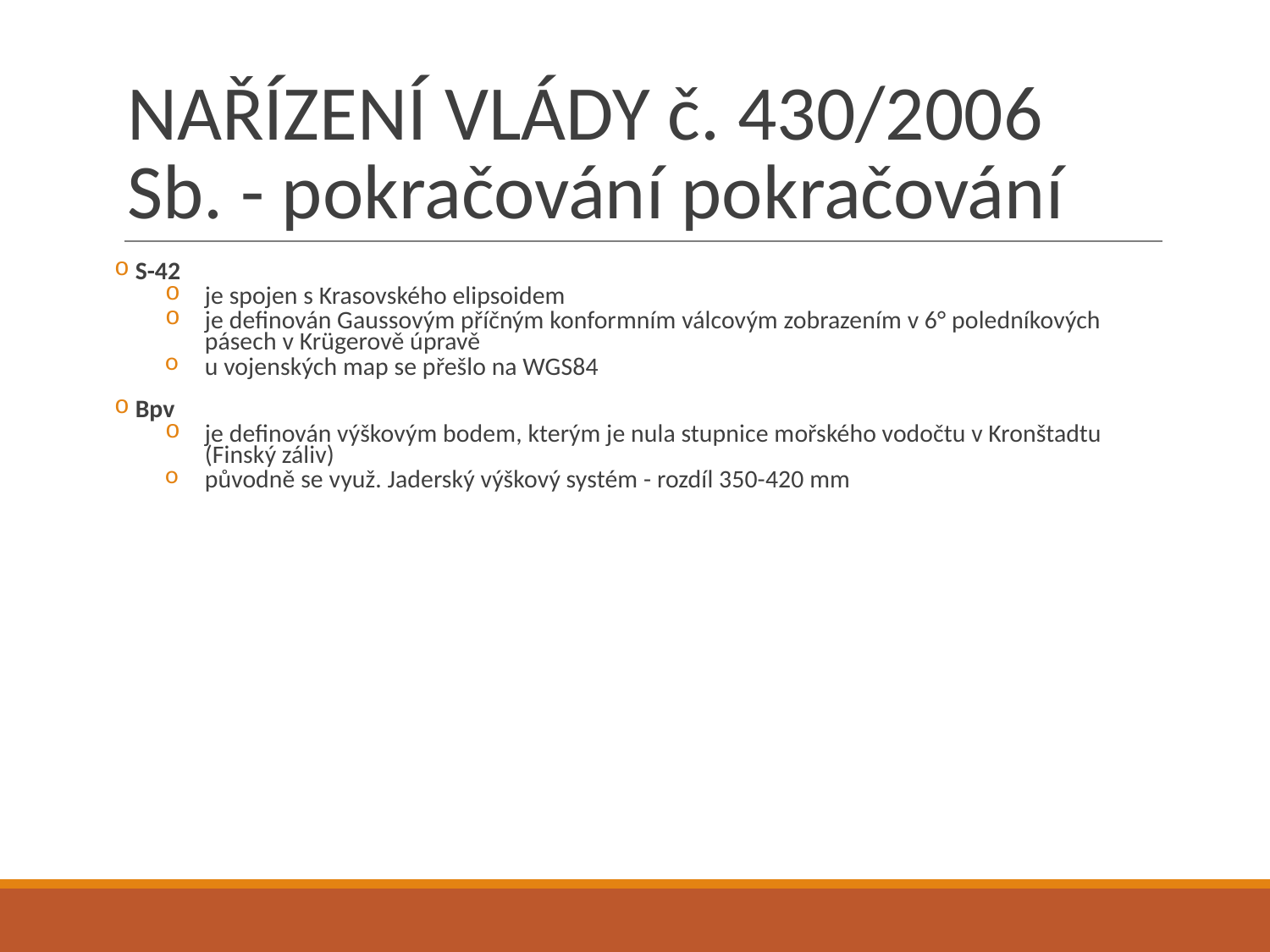

# NAŘÍZENÍ VLÁDY č. 430/2006 Sb. - pokračování pokračování
 S-42
je spojen s Krasovského elipsoidem
je definován Gaussovým příčným konformním válcovým zobrazením v 6° poledníkových pásech v Krügerově úpravě
u vojenských map se přešlo na WGS84
 Bpv
je definován výškovým bodem, kterým je nula stupnice mořského vodočtu v Kronštadtu (Finský záliv)
původně se využ. Jaderský výškový systém - rozdíl 350-420 mm